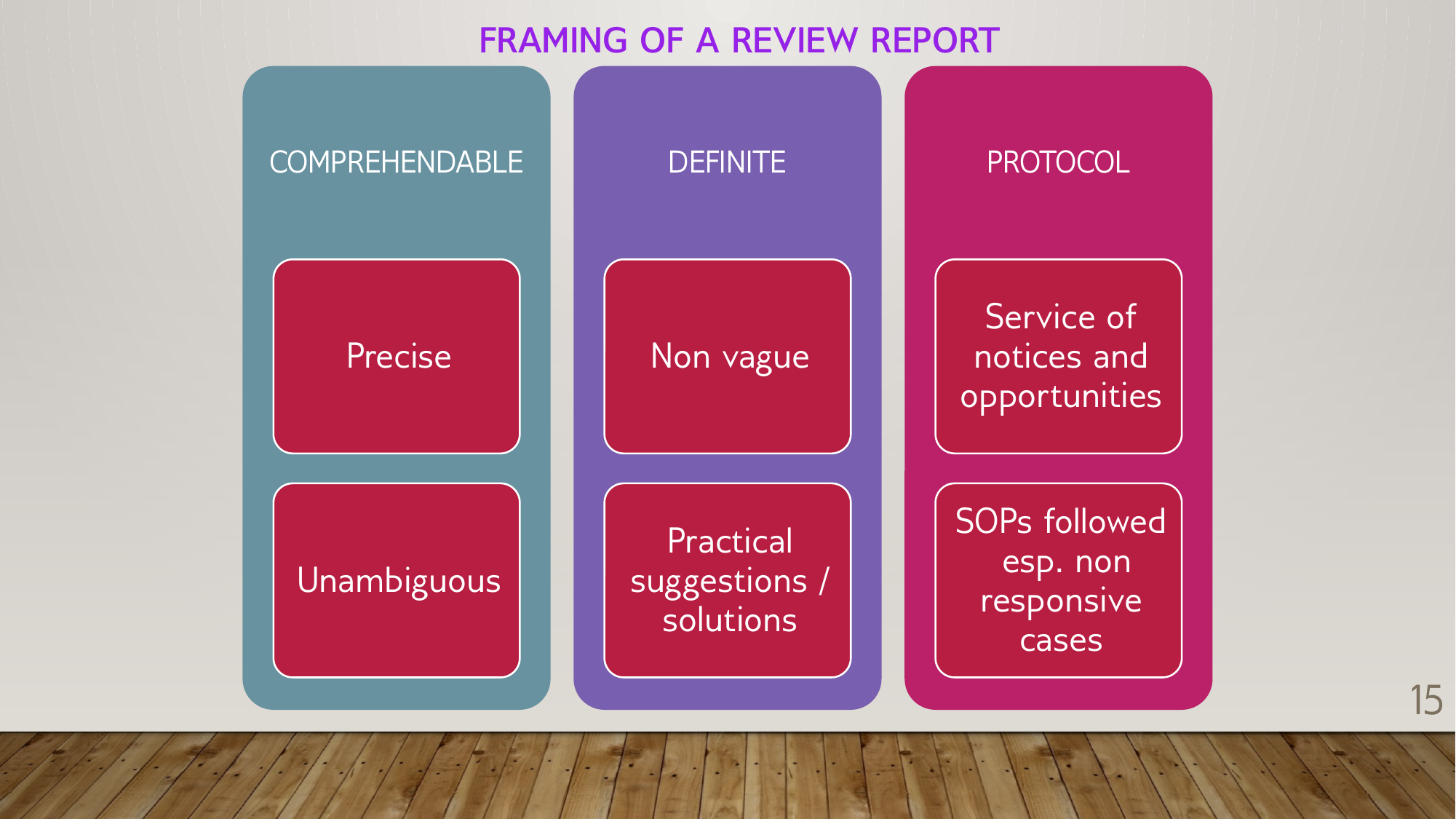

FRAMING OF A REVIEW REPORT
COMPREHENDABLE
Precise
Unambiguous
DEFINITE
Non vague
Practical suggestions / solutions
PROTOCOL
Service of notices and opportunities
SOPs followed  esp. non responsive cases
15